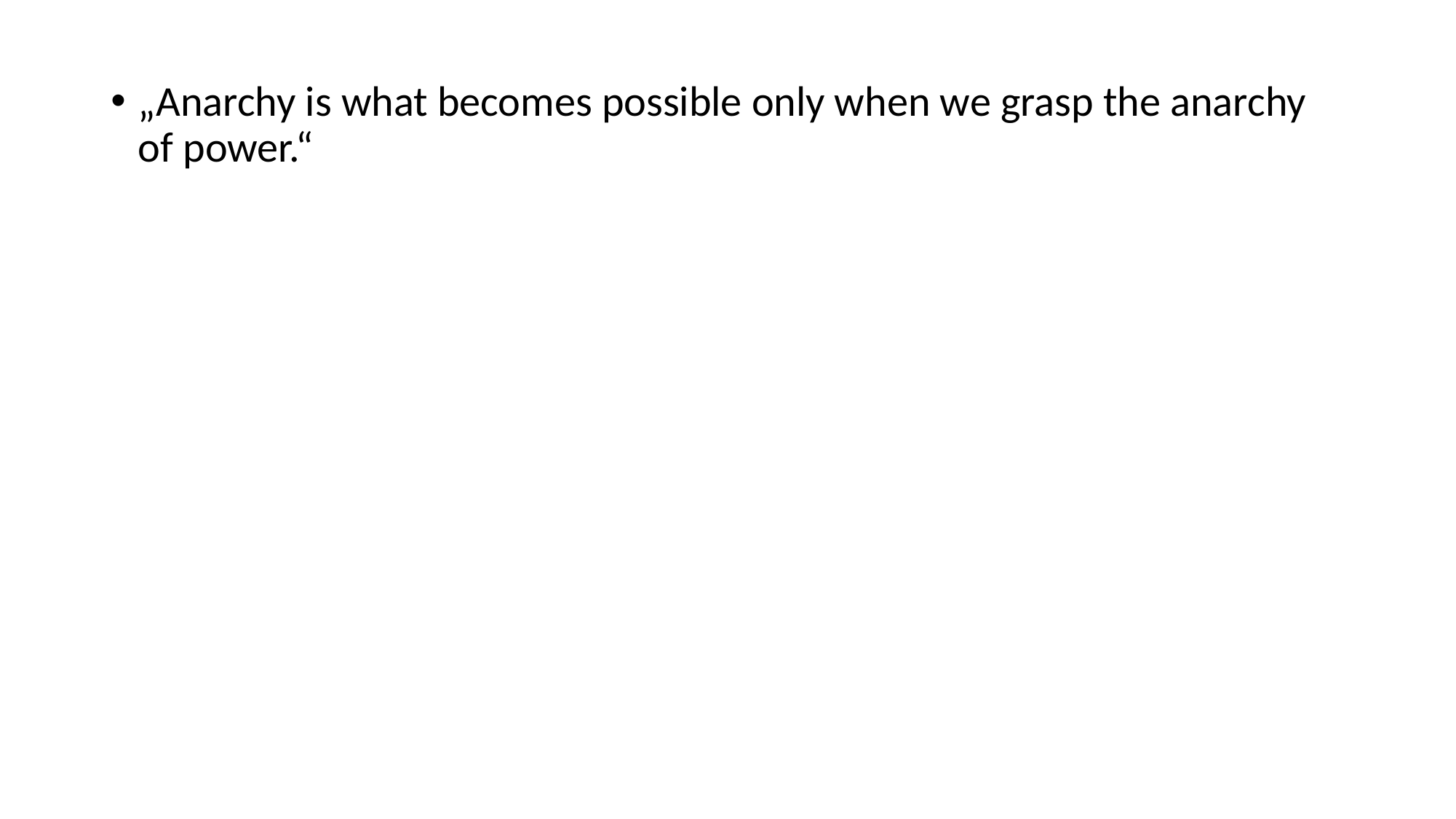

„Anarchy is what becomes possible only when we grasp the anarchy of power.“